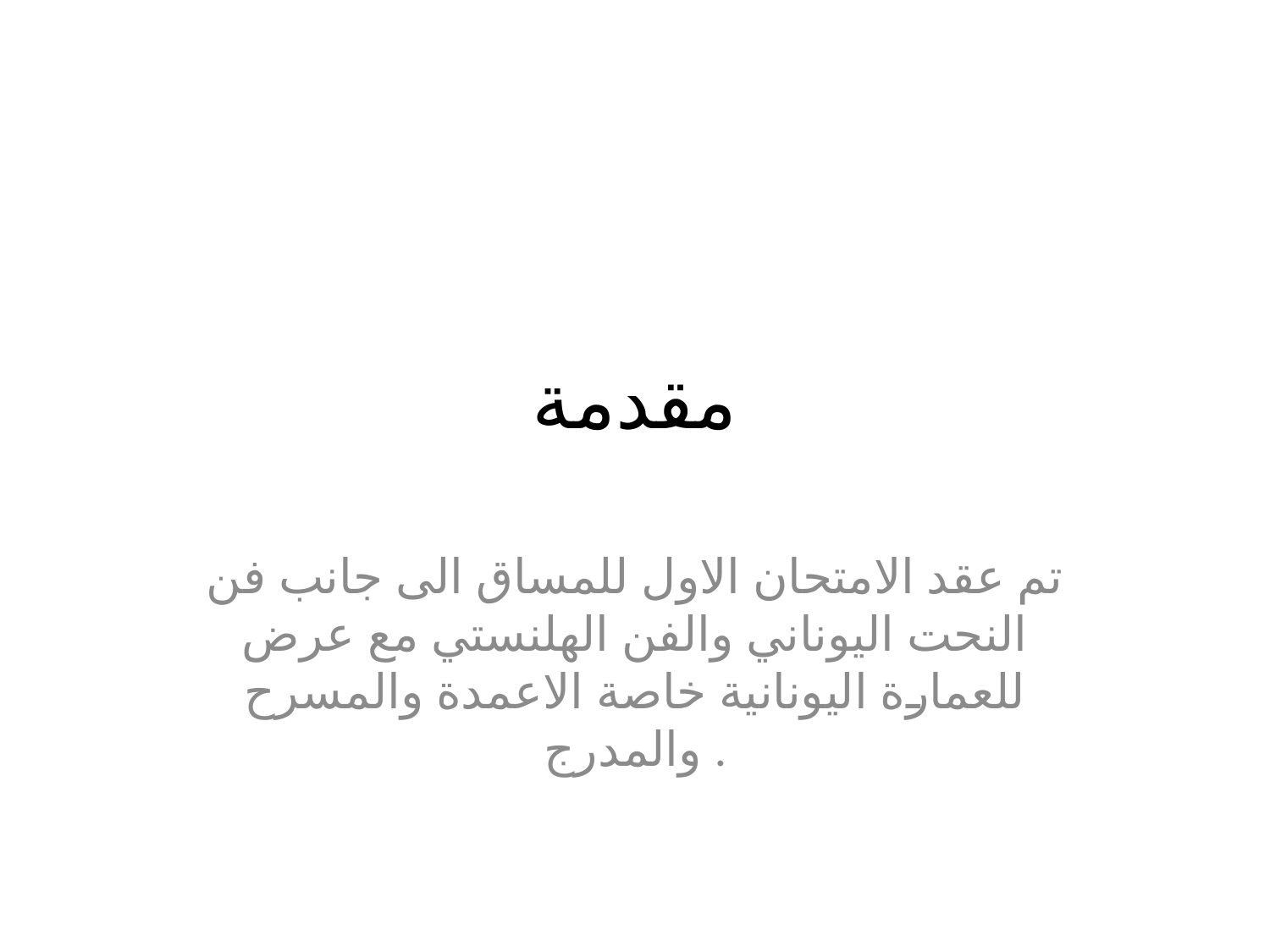

# مقدمة
تم عقد الامتحان الاول للمساق الى جانب فن النحت اليوناني والفن الهلنستي مع عرض للعمارة اليونانية خاصة الاعمدة والمسرح والمدرج .